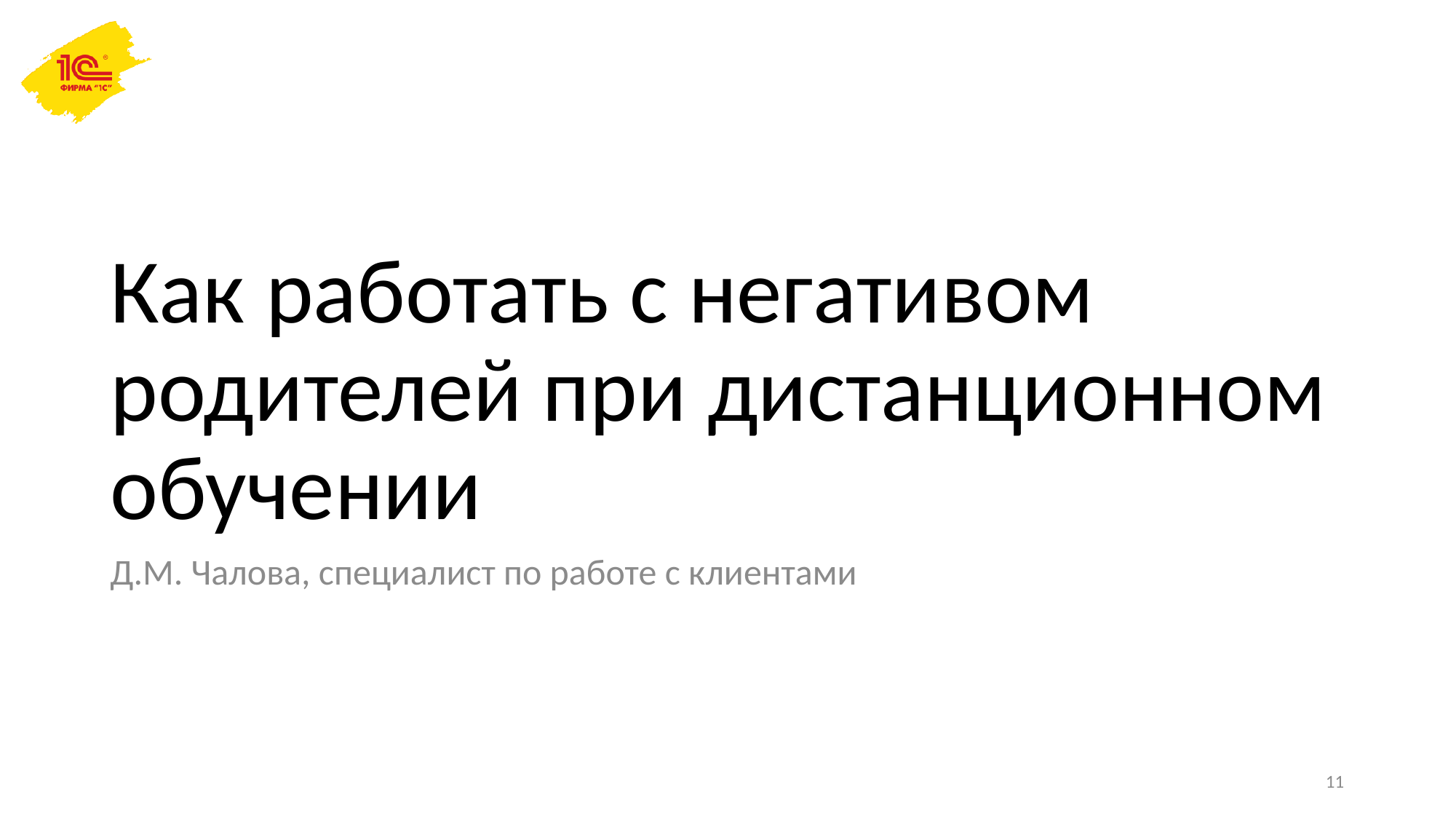

# Как работать с негативом родителей при дистанционном обучении
Д.М. Чалова, специалист по работе с клиентами
11